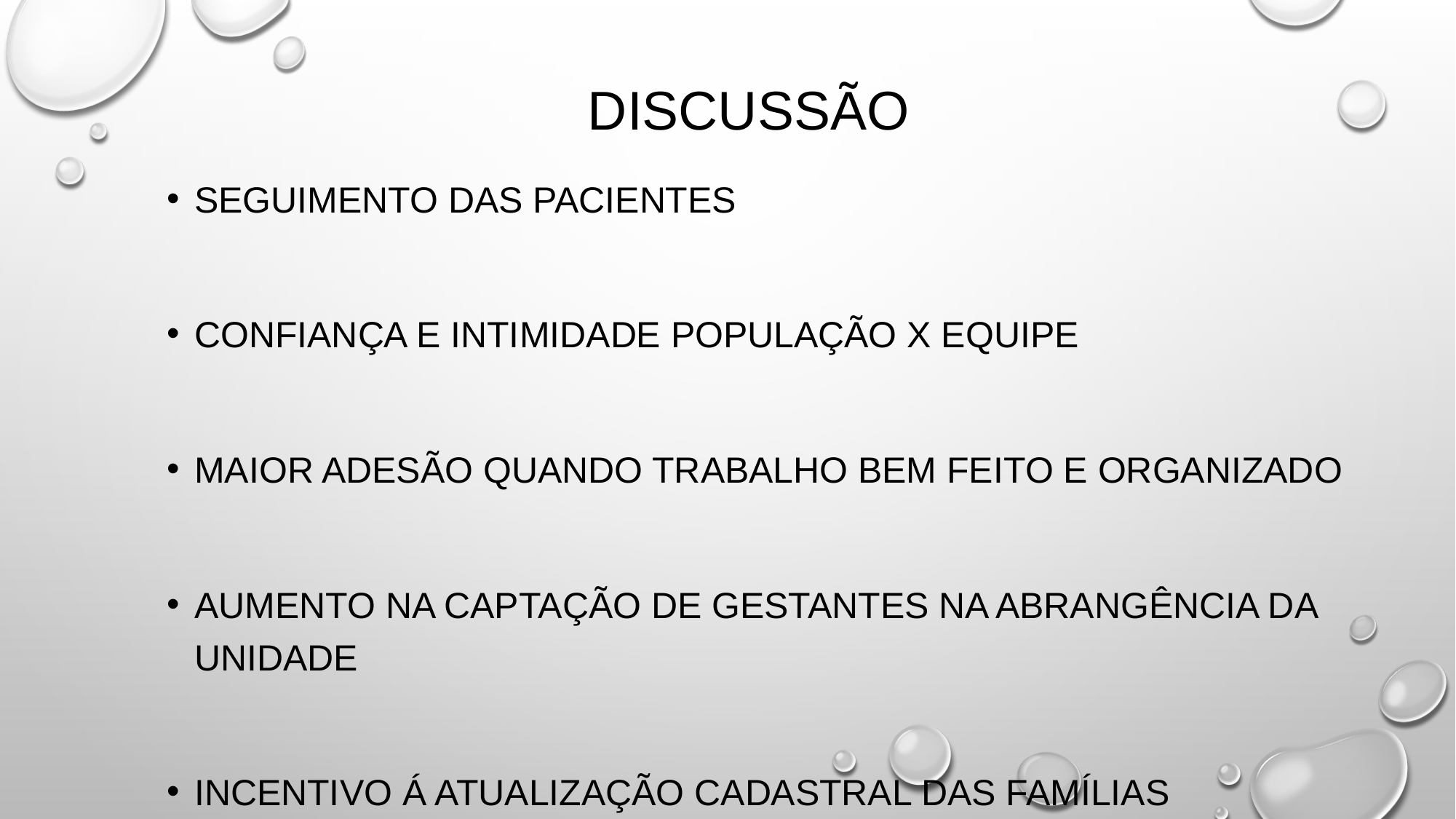

# DISCUSSÃO
Seguimento das pacientes

Confiança e intimidade população X equipe

Maior adesão quando trabalho bem feito e organizado

Aumento na captação de gestantes na abrangência da unidade

Incentivo á atualização cadastral das famílias